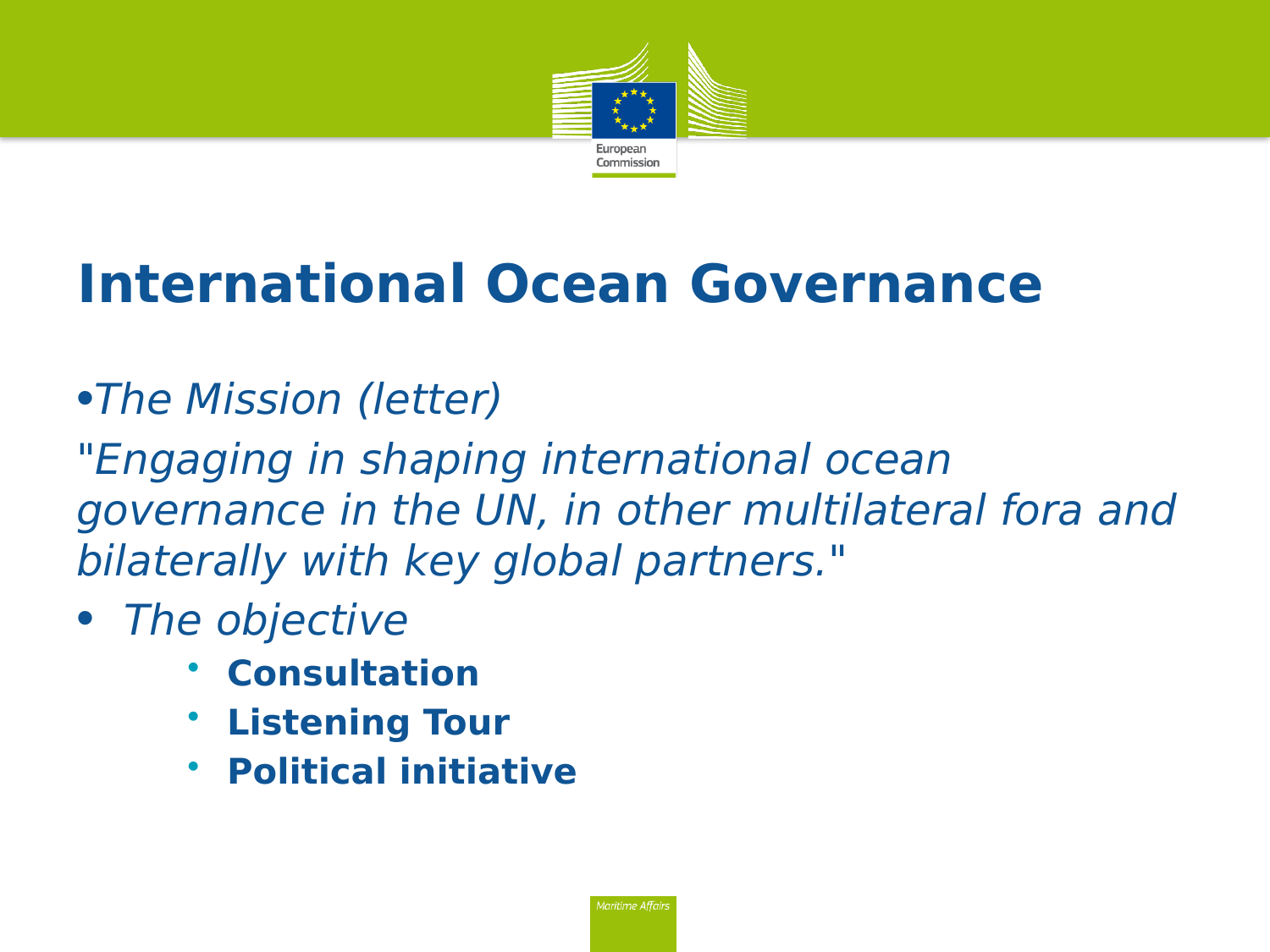

# International Ocean Governance
The Mission (letter)
"Engaging in shaping international ocean governance in the UN, in other multilateral fora and bilaterally with key global partners."
The objective
Consultation
Listening Tour
Political initiative